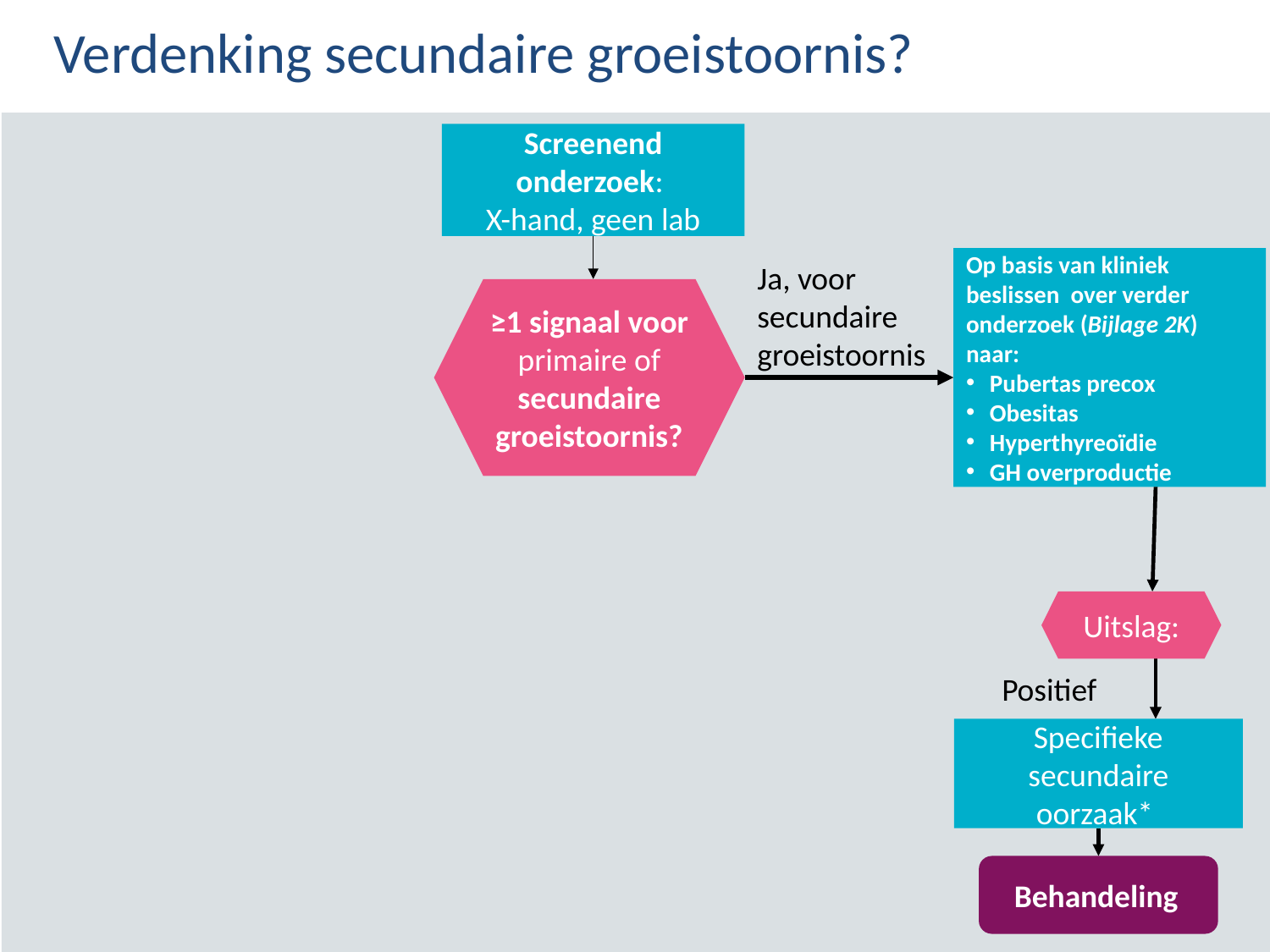

Verdenking secundaire groeistoornis?

Screenend onderzoek:
X-hand, geen lab
Op basis van kliniek beslissen  over verder onderzoek (Bijlage 2K) naar:
Pubertas precox
Obesitas
Hyperthyreoïdie
GH overproductie
Ja, voor secundaire
groeistoornis
≥1 signaal voor primaire of secundaire groeistoornis?
Uitslag:
Positief
Specifieke secundaire oorzaak*
Behandeling